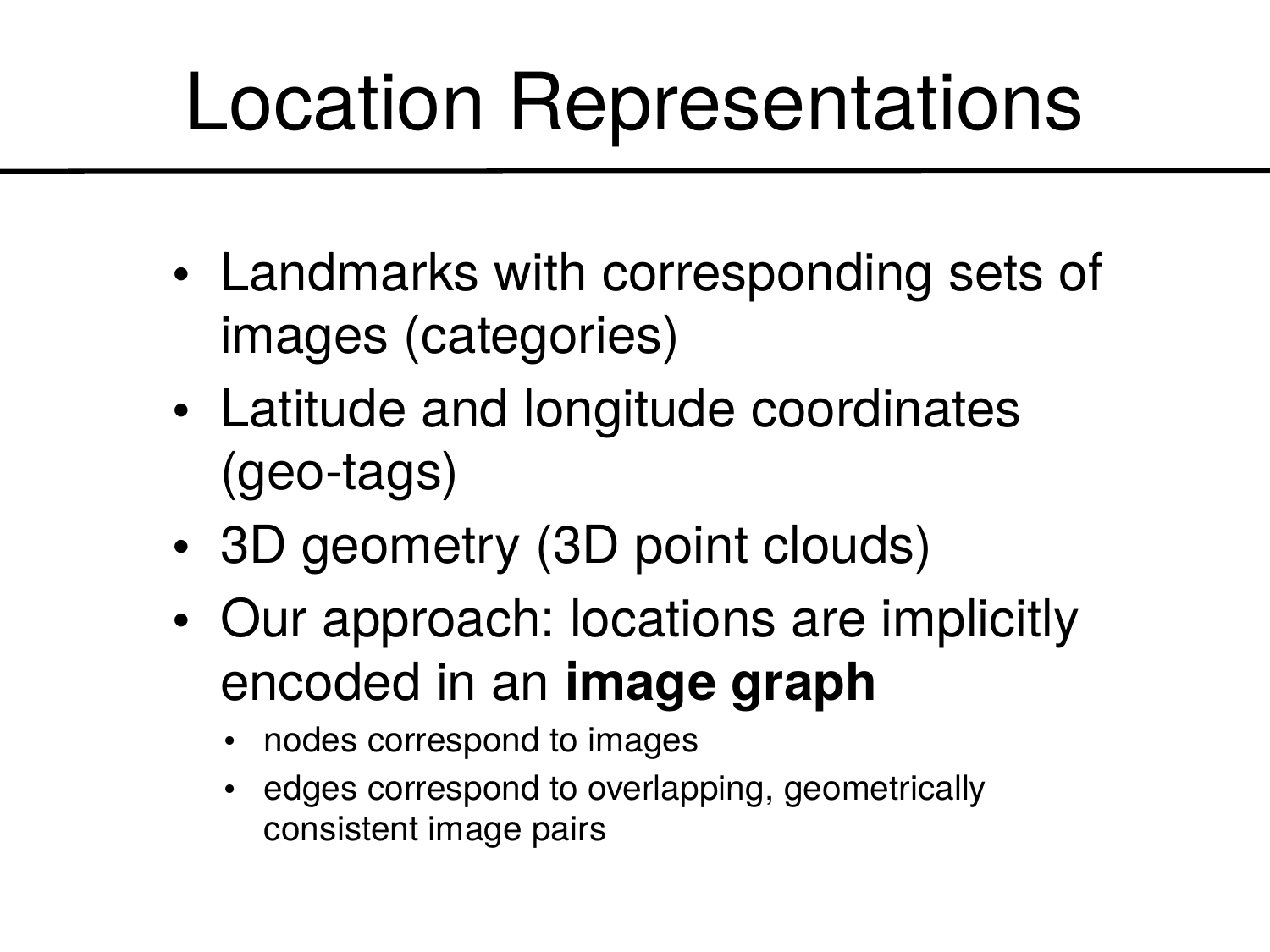

# Location Representations

Landmarks with corresponding sets of images (categories)
Latitude and longitude coordinates (geo-tags)
3D geometry (3D point clouds)
Our approach: locations are implicitly encoded in an image graph
nodes correspond to images
edges correspond to overlapping, geometrically consistent image pairs